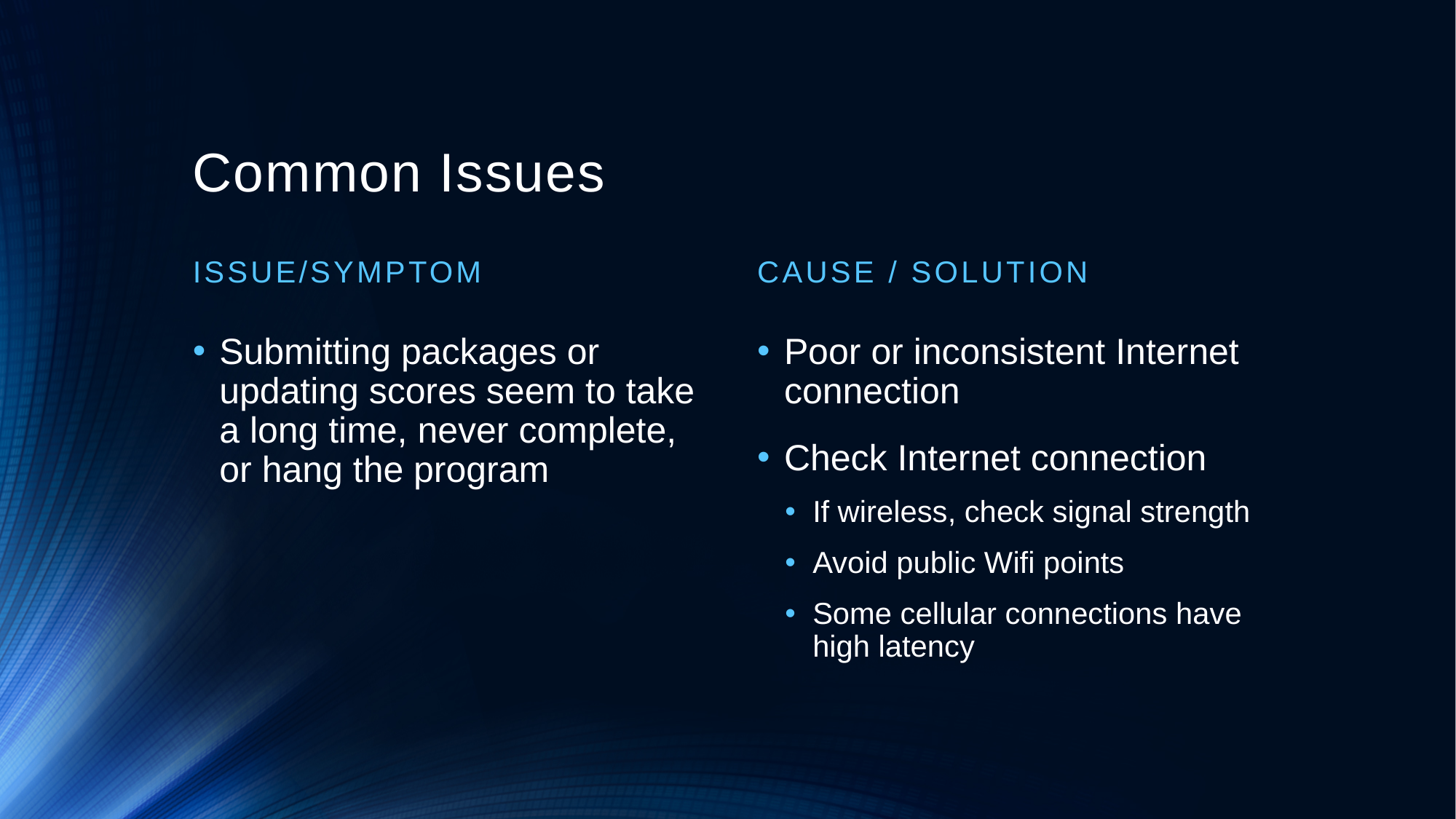

# Common Issues
Issue/Symptom
Cause / Solution
Submitting packages or updating scores seem to take a long time, never complete, or hang the program
Poor or inconsistent Internet connection
Check Internet connection
If wireless, check signal strength
Avoid public Wifi points
Some cellular connections have high latency